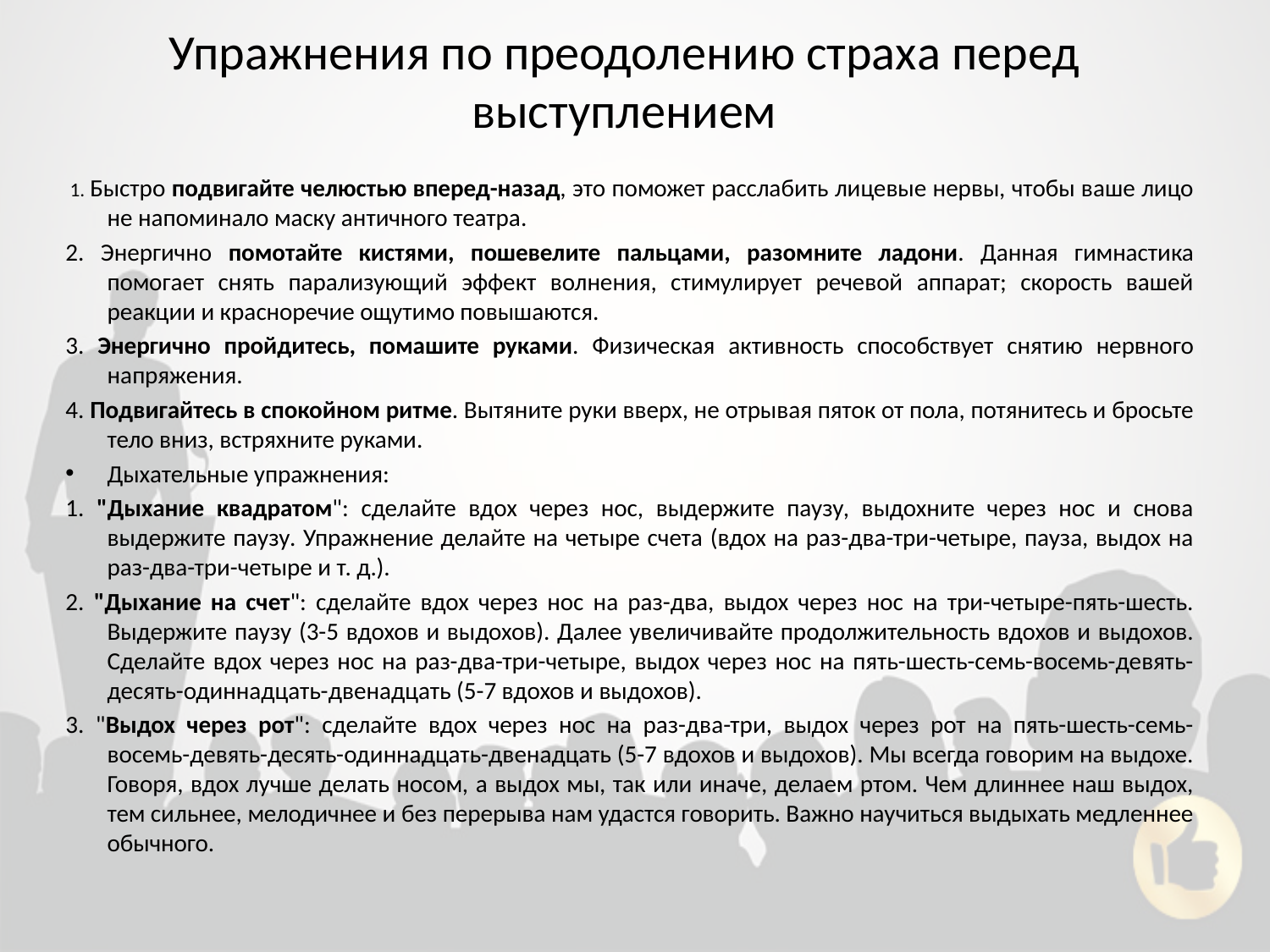

# Упражнения по преодолению страха перед выступлением

 1. Быстро подвигайте челюстью вперед-назад, это поможет расслабить лицевые нервы, чтобы ваше лицо не напоминало маску античного театра.
2. Энергично помотайте кистями, пошевелите пальцами, разомните ладони. Данная гимнастика помогает снять парализующий эффект волнения, стимулирует речевой аппарат; скорость вашей реакции и красноречие ощутимо повышаются.
3. Энергично пройдитесь, помашите руками. Физическая активность способствует снятию нервного напряжения.
4. Подвигайтесь в спокойном ритме. Вытяните руки вверх, не отрывая пяток от пола, потянитесь и бросьте тело вниз, встряхните руками.
Дыхательные упражнения:
1. "Дыхание квадратом": сделайте вдох через нос, выдержите паузу, выдохните через нос и снова выдержите паузу. Упражнение делайте на четыре счета (вдох на раз-два-три-четыре, пауза, выдох на раз-два-три-четыре и т. д.).
2. "Дыхание на счет": сделайте вдох через нос на раз-два, выдох через нос на три-четыре-пять-шесть. Выдержите паузу (3-5 вдохов и выдохов). Далее увеличивайте продолжительность вдохов и выдохов. Сделайте вдох через нос на раз-два-три-четыре, выдох через нос на пять-шесть-семь-восемь-девять-десять-одиннадцать-двенадцать (5-7 вдохов и выдохов).
3. "Выдох через рот": сделайте вдох через нос на раз-два-три, выдох через рот на пять-шесть-семь-восемь-девять-десять-одиннадцать-двенадцать (5-7 вдохов и выдохов). Мы всегда говорим на выдохе. Говоря, вдох лучше делать носом, а выдох мы, так или иначе, делаем ртом. Чем длиннее наш выдох, тем сильнее, мелодичнее и без перерыва нам удастся говорить. Важно научиться выдыхать медленнее обычного.